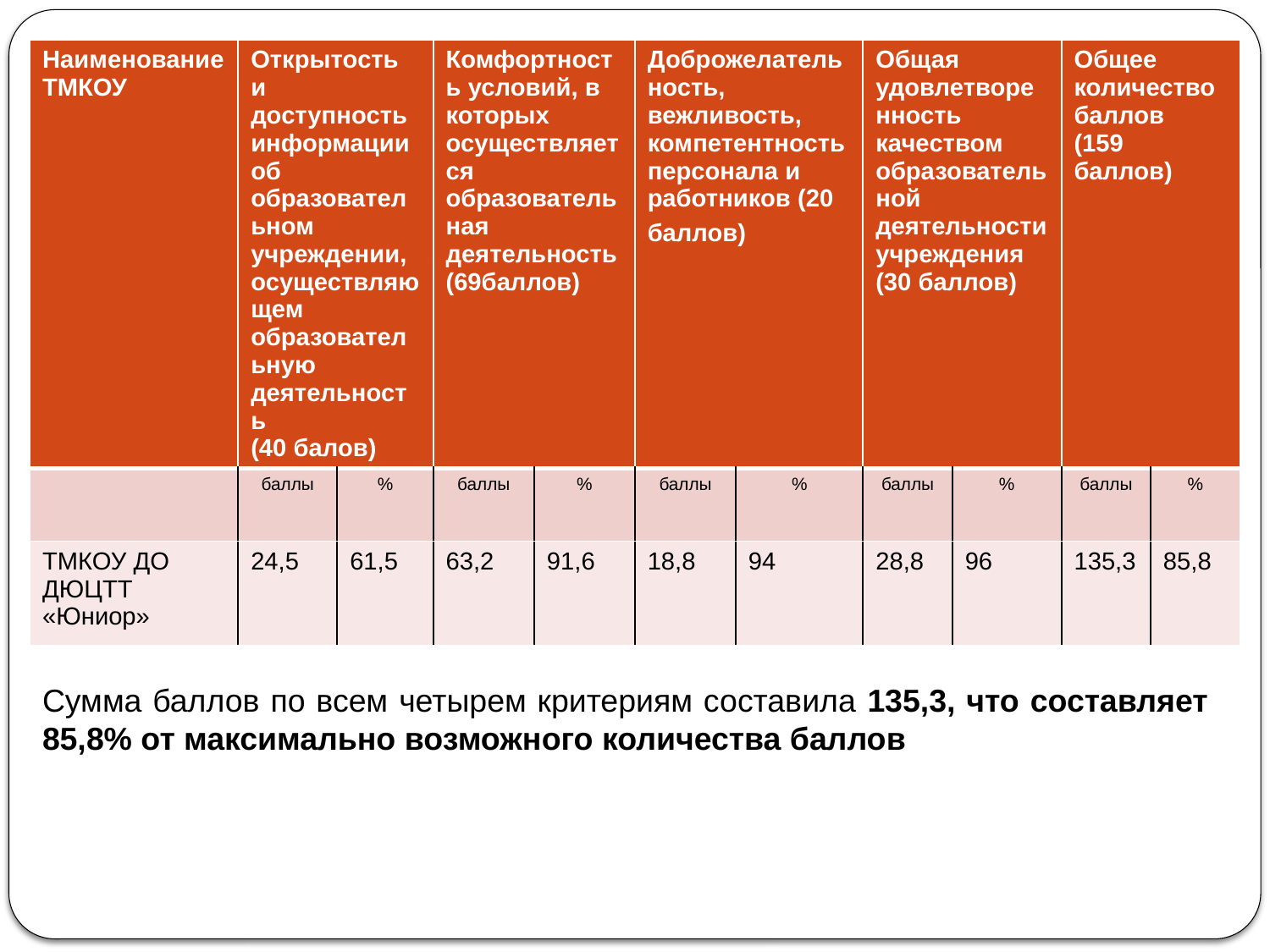

#
| НаименованиеТМКОУ | Открытость и доступность информации об образовательном учреждении, осуществляющем образовательную деятельность (40 балов) |  | Комфортность условий, в которых осуществляется образовательная деятельность (69баллов) |  | Доброжелательность, вежливость, компетентность персонала и работников (20 баллов) |  | Общая удовлетворенность качеством образовательной деятельности учреждения (30 баллов) |  | Общее количество баллов (159 баллов) |  |
| --- | --- | --- | --- | --- | --- | --- | --- | --- | --- | --- |
|  | баллы | % | баллы | % | баллы | % | баллы | % | баллы | % |
| ТМКОУ ДО ДЮЦТТ «Юниор» | 24,5 | 61,5 | 63,2 | 91,6 | 18,8 | 94 | 28,8 | 96 | 135,3 | 85,8 |
Сумма баллов по всем четырем критериям составила 135,3, что составляет 85,8% от максимально возможного количества баллов